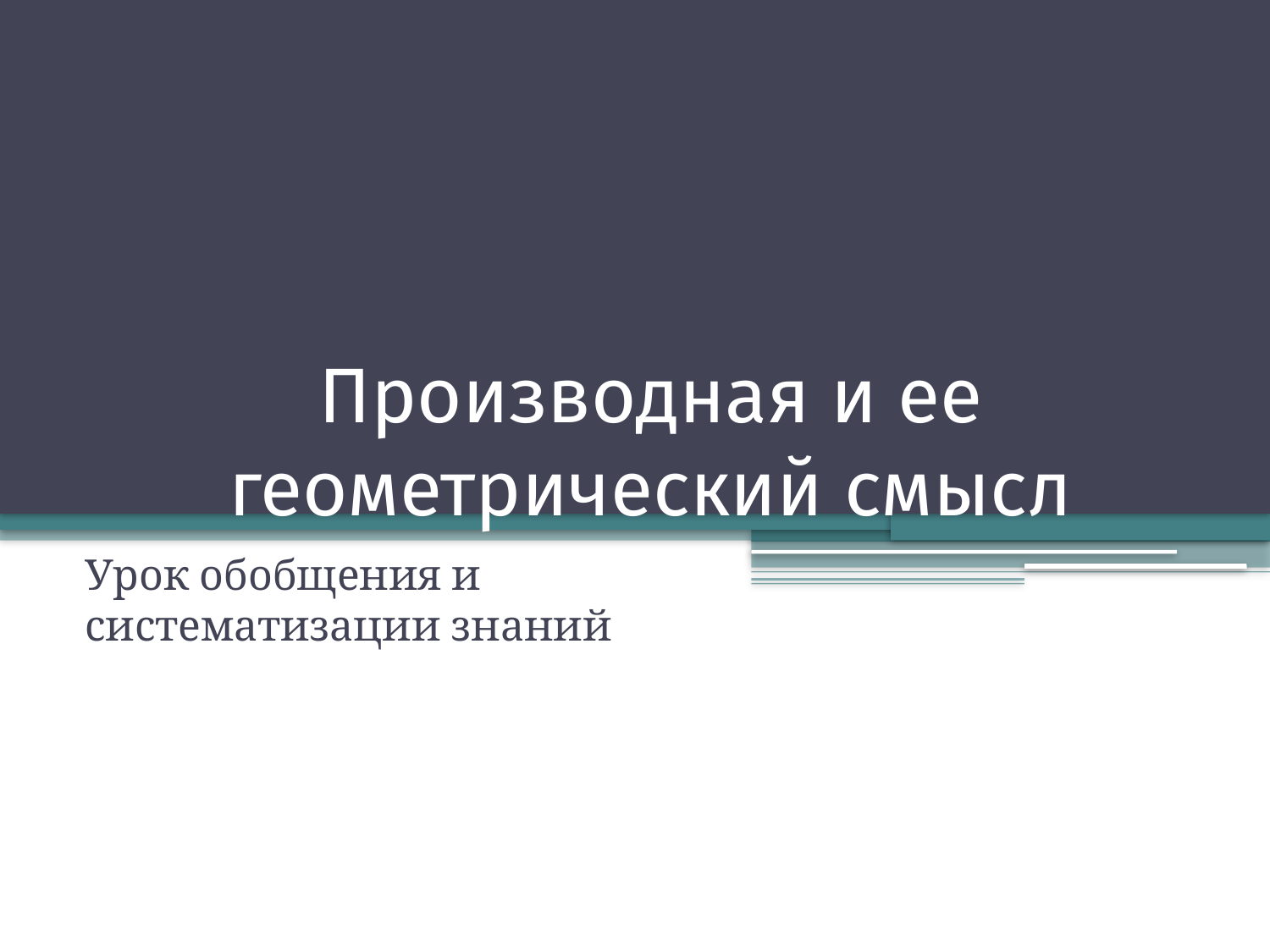

# Производная и ее геометрический смысл
Урок обобщения и систематизации знаний